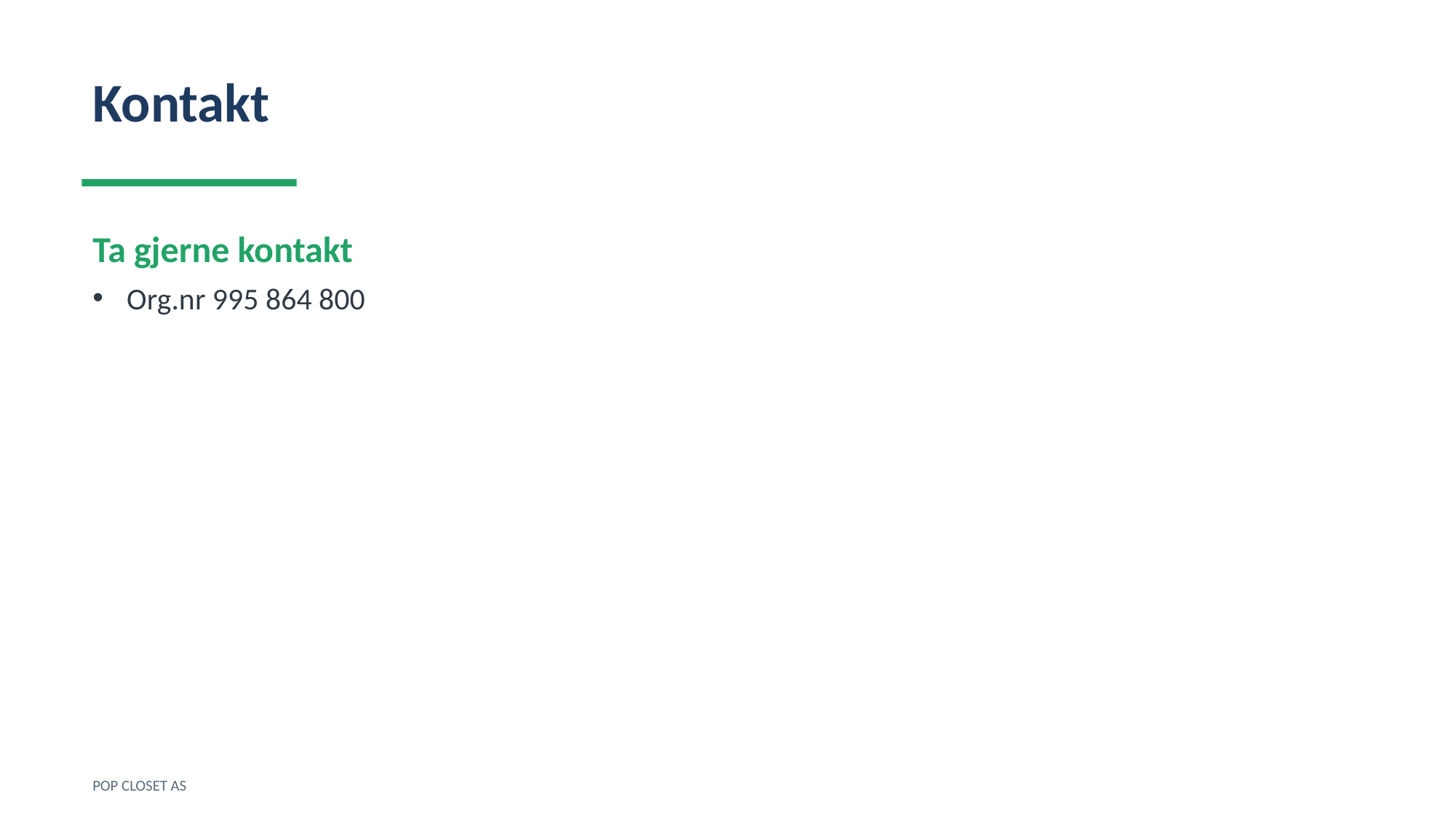

Kontakt

Ta gjerne kontakt
Org.nr 995 864 800
POP CLOSET AS